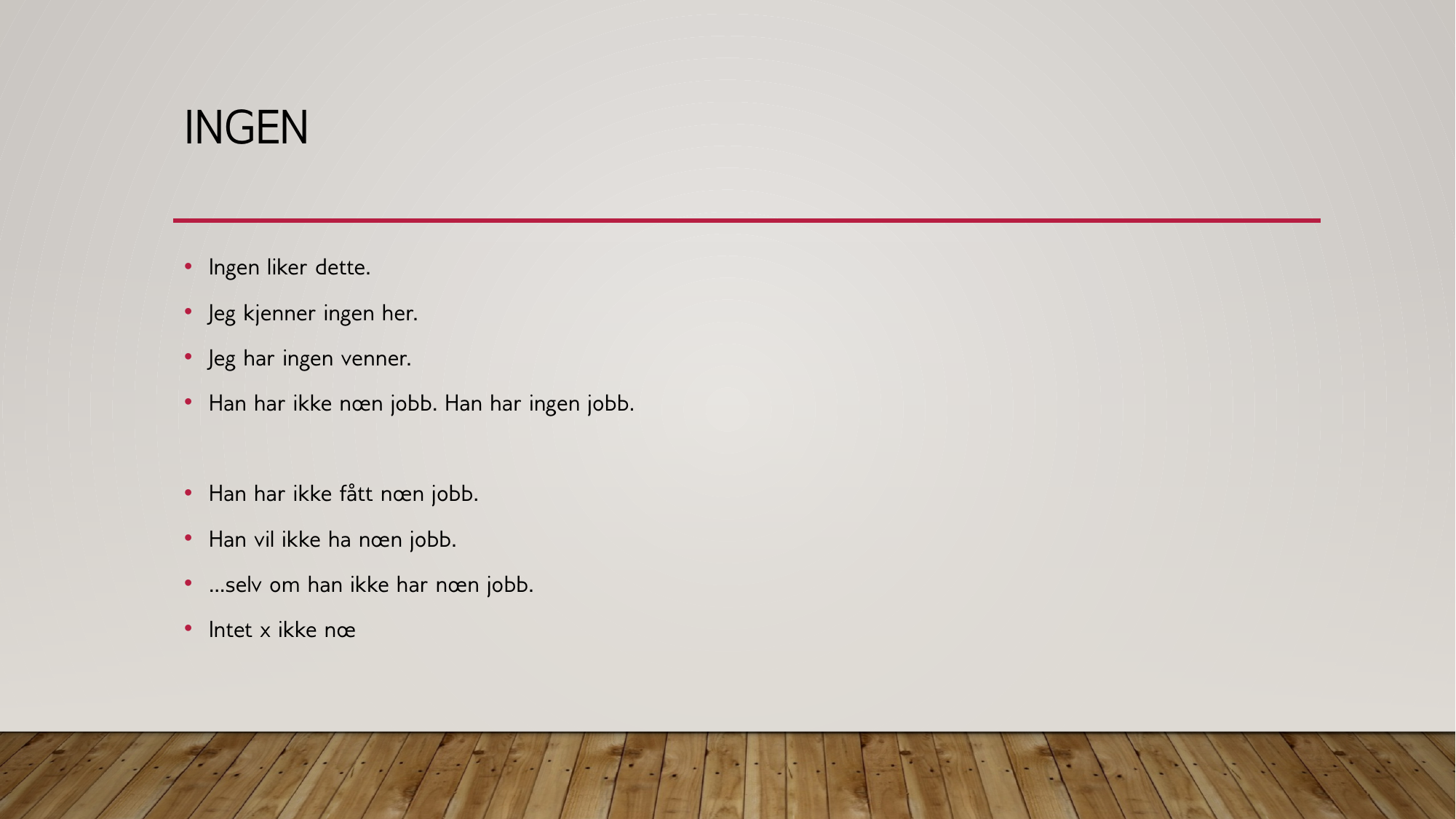

# Ingen
Ingen liker dette.
Jeg kjenner ingen her.
Jeg har ingen venner.
Han har ikke noen jobb. Han har ingen jobb.

Han har ikke fått noen jobb.
Han vil ikke ha noen jobb.
…selv om han ikke har noen jobb.
Intet x ikke noe